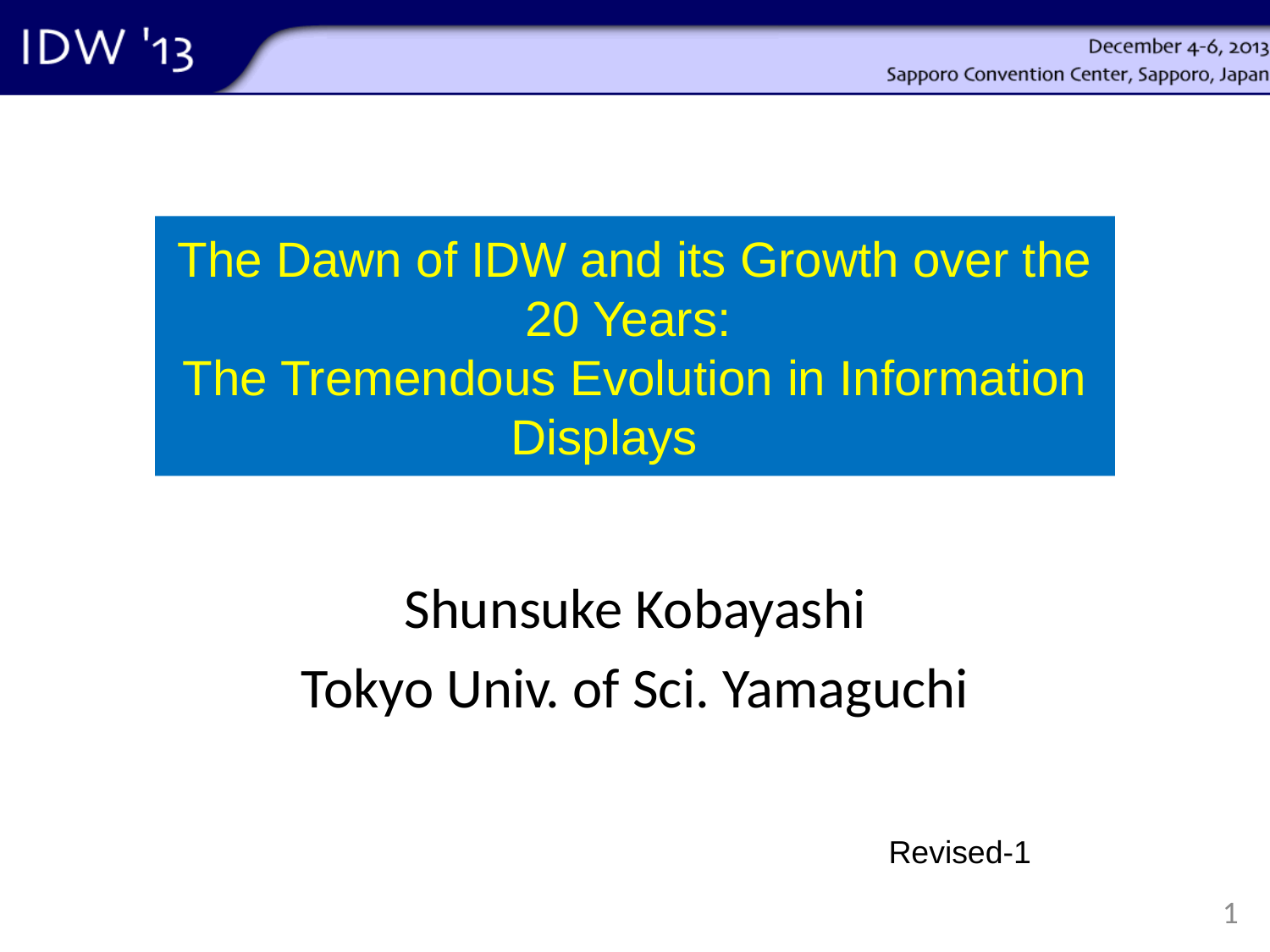

The Dawn of IDW and its Growth over the 20 Years:
The Tremendous Evolution in Information Displays
Shunsuke Kobayashi
Tokyo Univ. of Sci. Yamaguchi
Revised-1
1